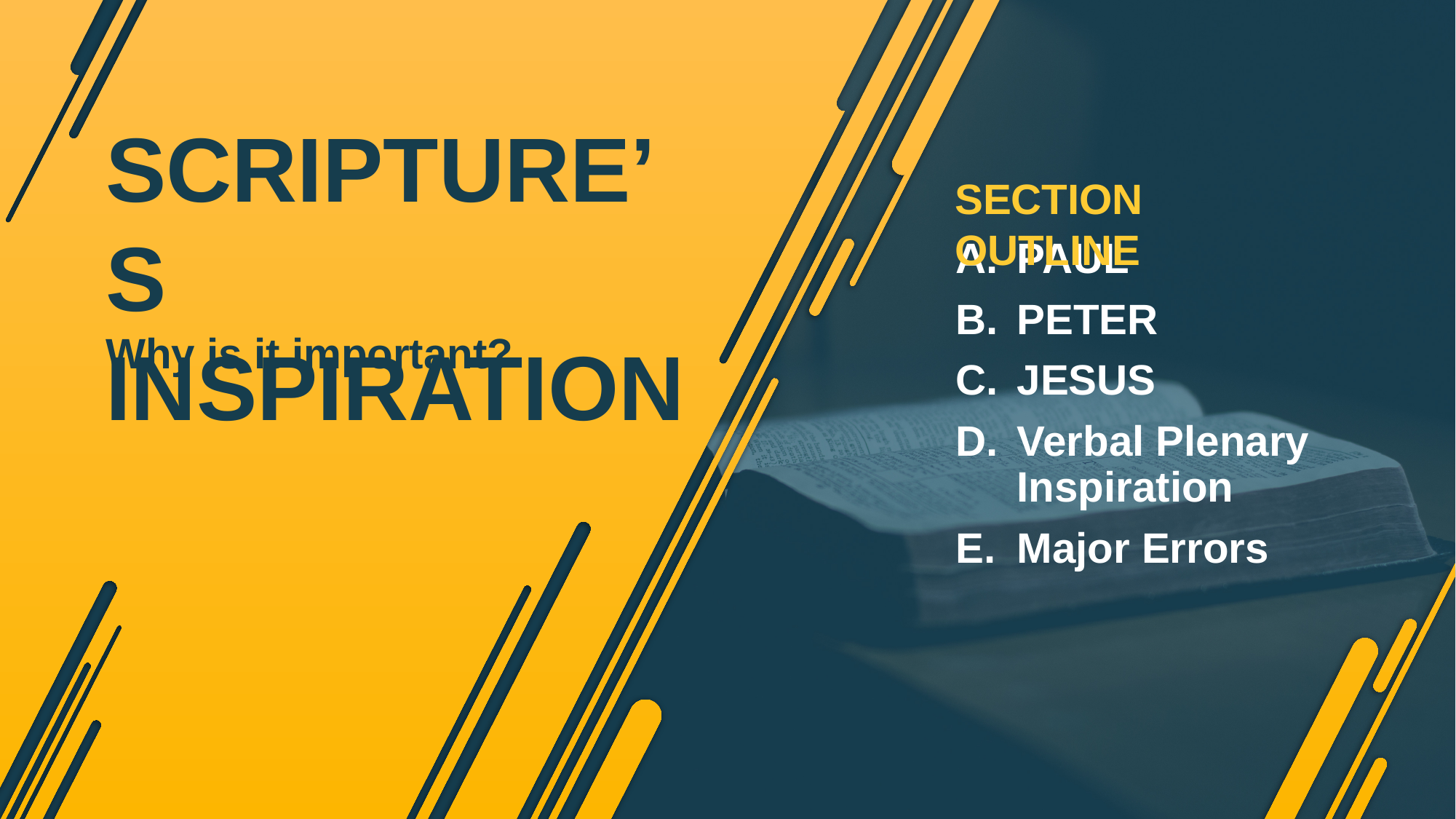

# SCRIPTURE’S INSPIRATION
SECTION OUTLINE
PAUL
PETER
JESUS
Verbal Plenary Inspiration
Major Errors
Why is it important?